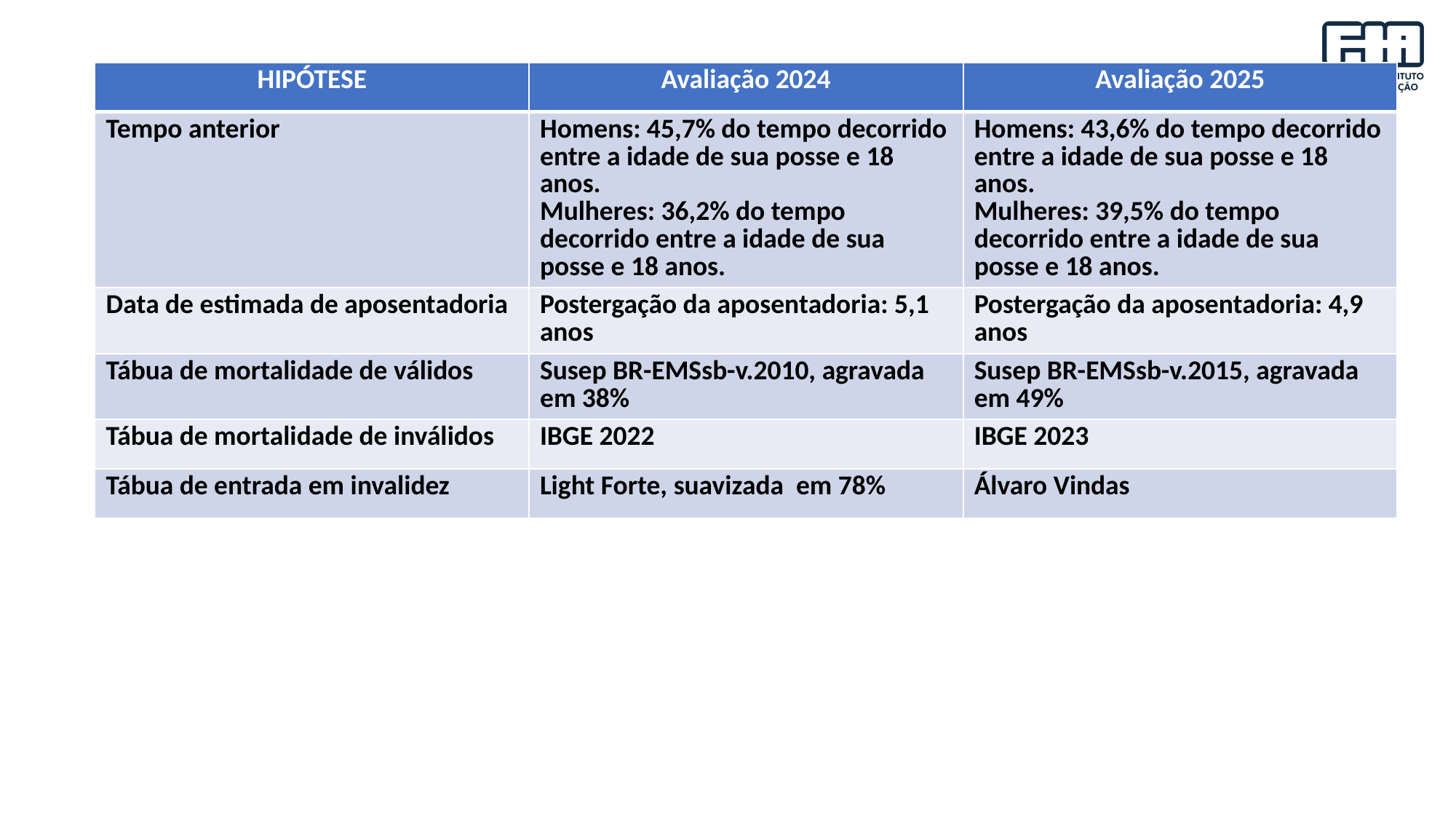

| HIPÓTESE | Avaliação 2024 | Avaliação 2025 |
| --- | --- | --- |
| Tempo anterior | Homens: 45,7% do tempo decorrido entre a idade de sua posse e 18 anos. Mulheres: 36,2% do tempo decorrido entre a idade de sua posse e 18 anos. | Homens: 43,6% do tempo decorrido entre a idade de sua posse e 18 anos. Mulheres: 39,5% do tempo decorrido entre a idade de sua posse e 18 anos. |
| Data de estimada de aposentadoria | Postergação da aposentadoria: 5,1 anos | Postergação da aposentadoria: 4,9 anos |
| Tábua de mortalidade de válidos | Susep BR-EMSsb-v.2010, agravada em 38% | Susep BR-EMSsb-v.2015, agravada em 49% |
| Tábua de mortalidade de inválidos | IBGE 2022 | IBGE 2023 |
| Tábua de entrada em invalidez | Light Forte, suavizada em 78% | Álvaro Vindas |